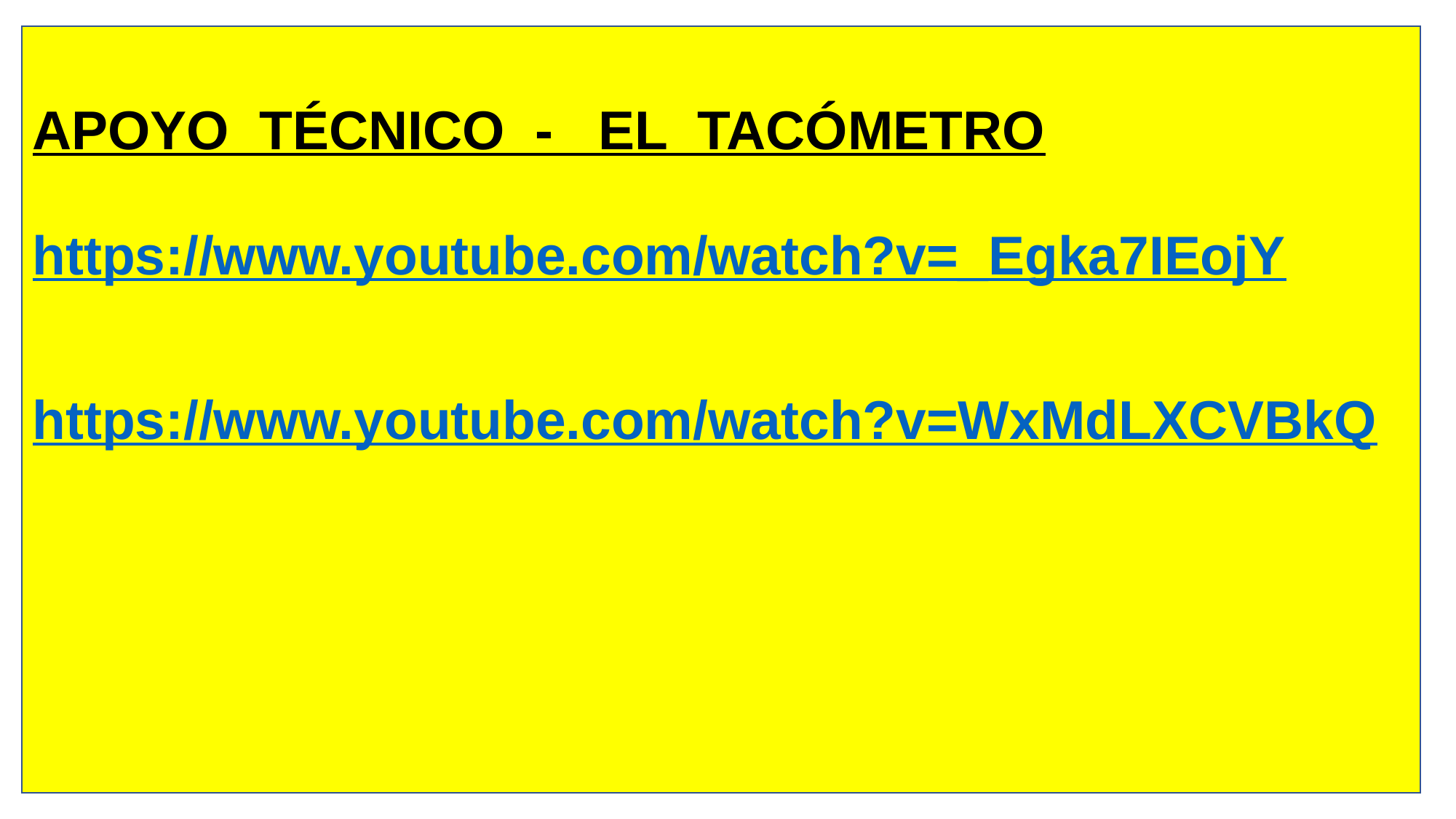

APOYO  TÉCNICO  -   EL  TACÓMETRO

https://www.youtube.com/watch?v=_Egka7IEojY

https://www.youtube.com/watch?v=WxMdLXCVBkQ